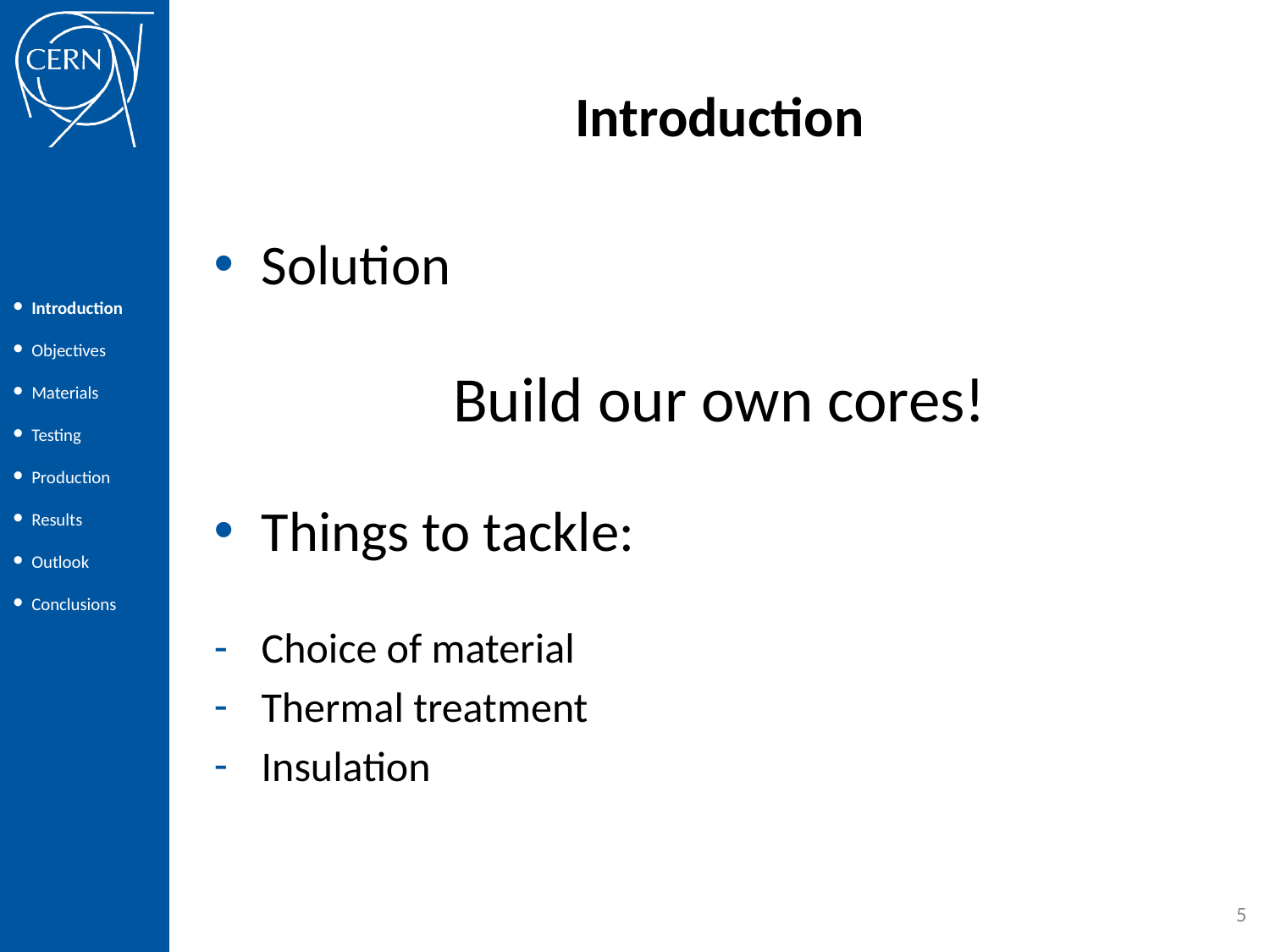

# Introduction
Solution

Build our own cores!

Things to tackle:

Choice of material
Thermal treatment
Insulation
  Introduction

  Objectives

  Materials

  Testing

  Production

  Results

  Outlook

  Conclusions

5